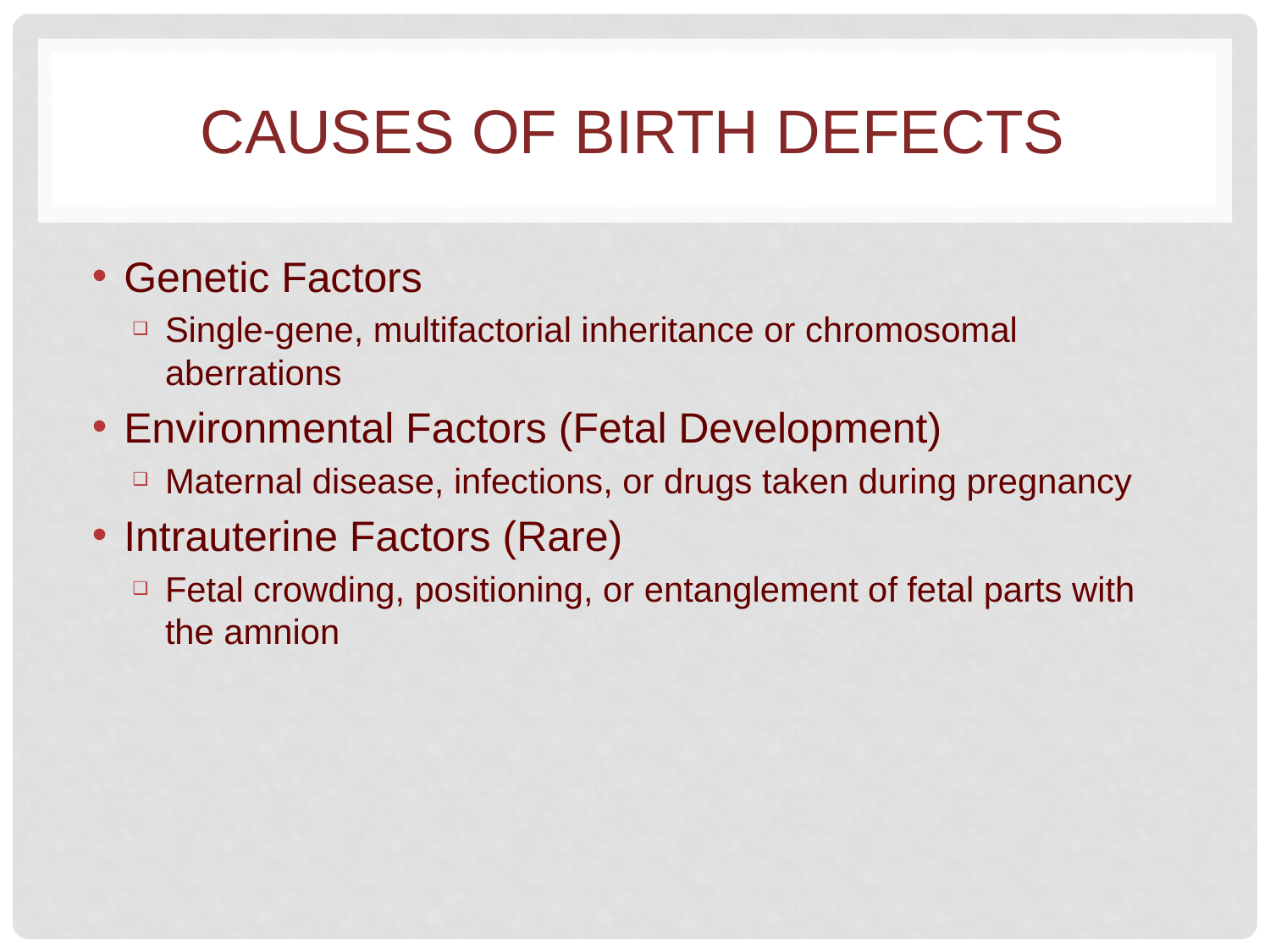

# CAUSES OF BIRTH DEFECTS
Genetic Factors
Single-gene, multifactorial inheritance or chromosomal aberrations
Environmental Factors (Fetal Development)
Maternal disease, infections, or drugs taken during pregnancy
Intrauterine Factors (Rare)
Fetal crowding, positioning, or entanglement of fetal parts with the amnion